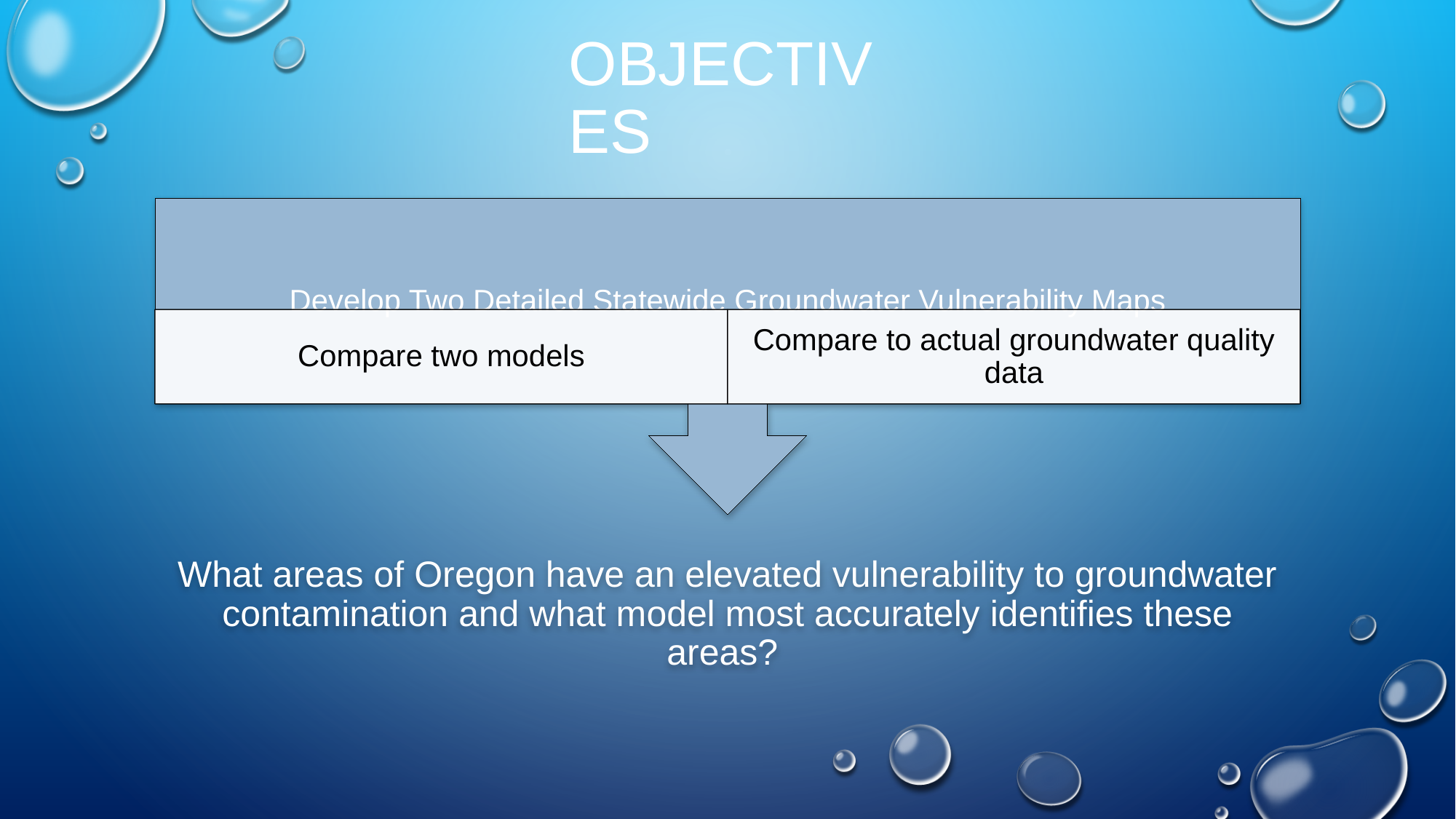

# objectives
What areas of Oregon have an elevated vulnerability to groundwater contamination and what model most accurately identifies these areas?
Develop Two Detailed Statewide Groundwater Vulnerability Maps
Compare two models
Compare to actual groundwater quality data